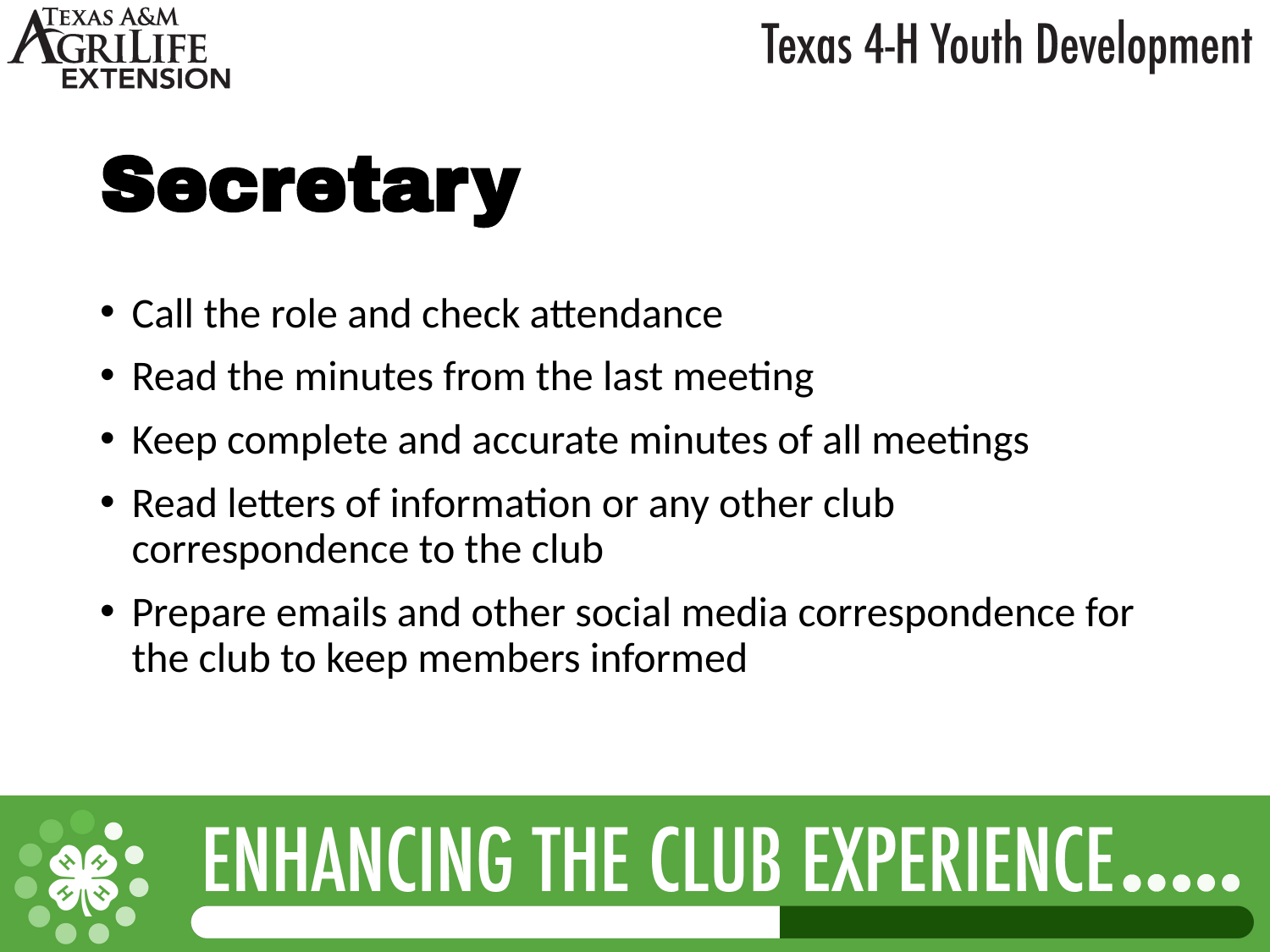

Secretary
Call the role and check attendance
Read the minutes from the last meeting
Keep complete and accurate minutes of all meetings
Read letters of information or any other club correspondence to the club
Prepare emails and other social media correspondence for the club to keep members informed